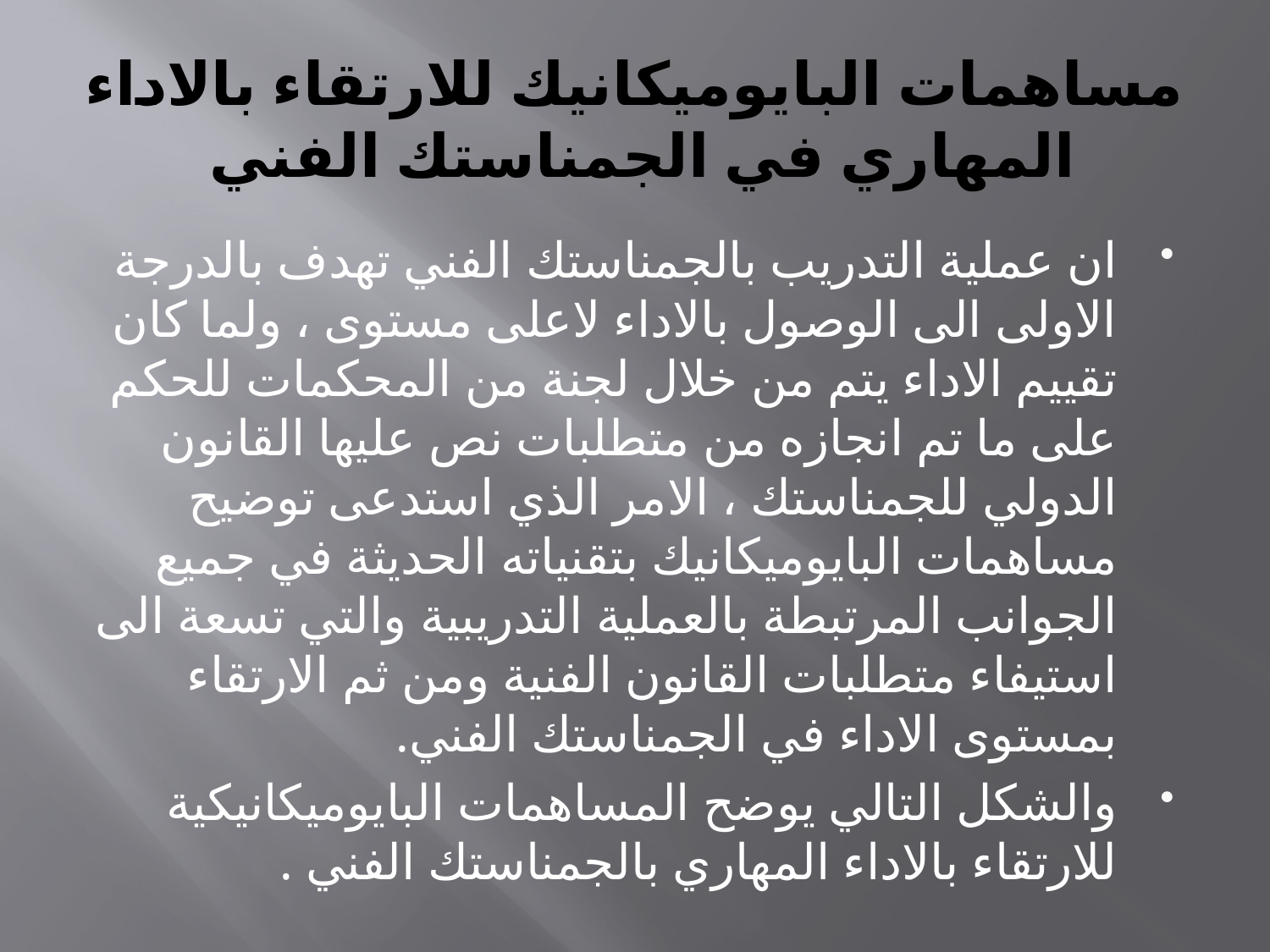

# مساهمات البايوميكانيك للارتقاء بالاداء المهاري في الجمناستك الفني
ان عملية التدريب بالجمناستك الفني تهدف بالدرجة الاولى الى الوصول بالاداء لاعلى مستوى ، ولما كان تقييم الاداء يتم من خلال لجنة من المحكمات للحكم على ما تم انجازه من متطلبات نص عليها القانون الدولي للجمناستك ، الامر الذي استدعى توضيح مساهمات البايوميكانيك بتقنياته الحديثة في جميع الجوانب المرتبطة بالعملية التدريبية والتي تسعة الى استيفاء متطلبات القانون الفنية ومن ثم الارتقاء بمستوى الاداء في الجمناستك الفني.
والشكل التالي يوضح المساهمات البايوميكانيكية للارتقاء بالاداء المهاري بالجمناستك الفني .